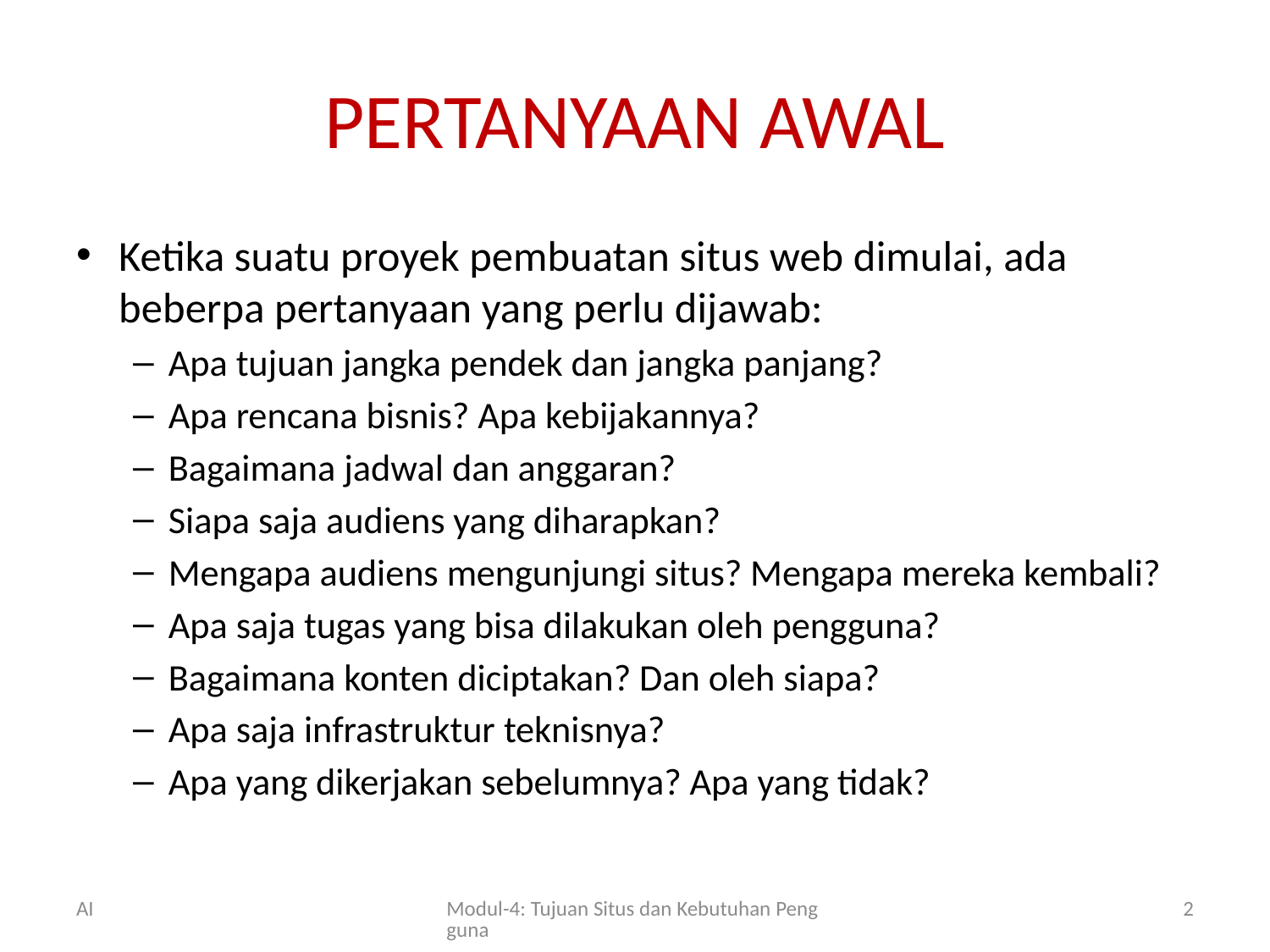

# PERTANYAAN AWAL
Ketika suatu proyek pembuatan situs web dimulai, ada  beberpa pertanyaan yang perlu dijawab:
Apa tujuan jangka pendek dan jangka panjang?
Apa rencana bisnis? Apa kebijakannya?
Bagaimana jadwal dan anggaran?
Siapa saja audiens yang diharapkan?
Mengapa audiens mengunjungi situs? Mengapa mereka kembali?
Apa saja tugas yang bisa dilakukan oleh pengguna?
Bagaimana konten diciptakan? Dan oleh siapa?
Apa saja infrastruktur teknisnya?
Apa yang dikerjakan sebelumnya? Apa yang tidak?
AI
Modul-4: Tujuan Situs dan Kebutuhan Pengguna
2